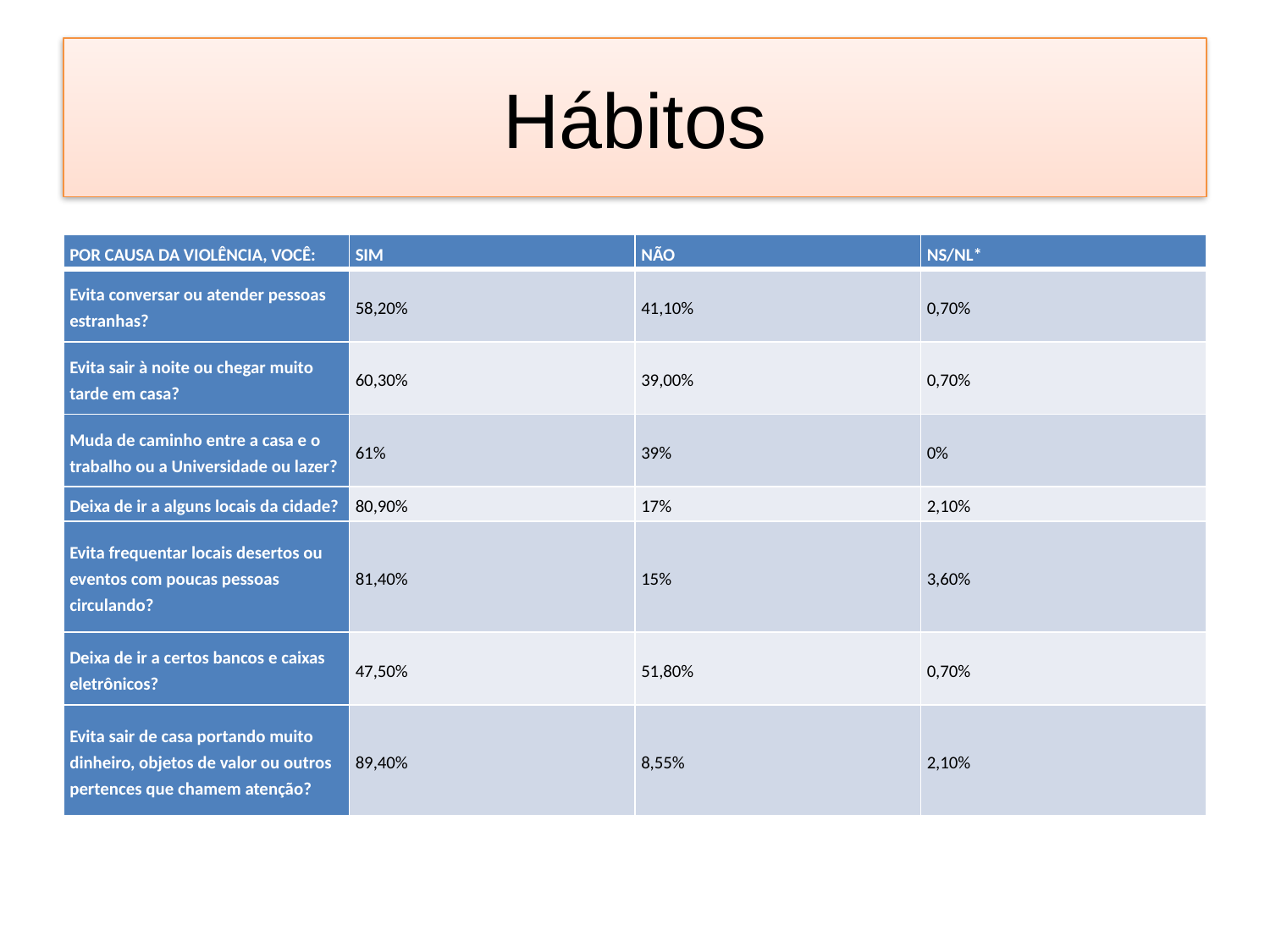

# Hábitos
| POR CAUSA DA VIOLÊNCIA, VOCÊ: | SIM | NÃO | NS/NL\* |
| --- | --- | --- | --- |
| Evita conversar ou atender pessoas estranhas? | 58,20% | 41,10% | 0,70% |
| Evita sair à noite ou chegar muito tarde em casa? | 60,30% | 39,00% | 0,70% |
| Muda de caminho entre a casa e o trabalho ou a Universidade ou lazer? | 61% | 39% | 0% |
| Deixa de ir a alguns locais da cidade? | 80,90% | 17% | 2,10% |
| Evita frequentar locais desertos ou eventos com poucas pessoas circulando? | 81,40% | 15% | 3,60% |
| Deixa de ir a certos bancos e caixas eletrônicos? | 47,50% | 51,80% | 0,70% |
| Evita sair de casa portando muito dinheiro, objetos de valor ou outros pertences que chamem atenção? | 89,40% | 8,55% | 2,10% |